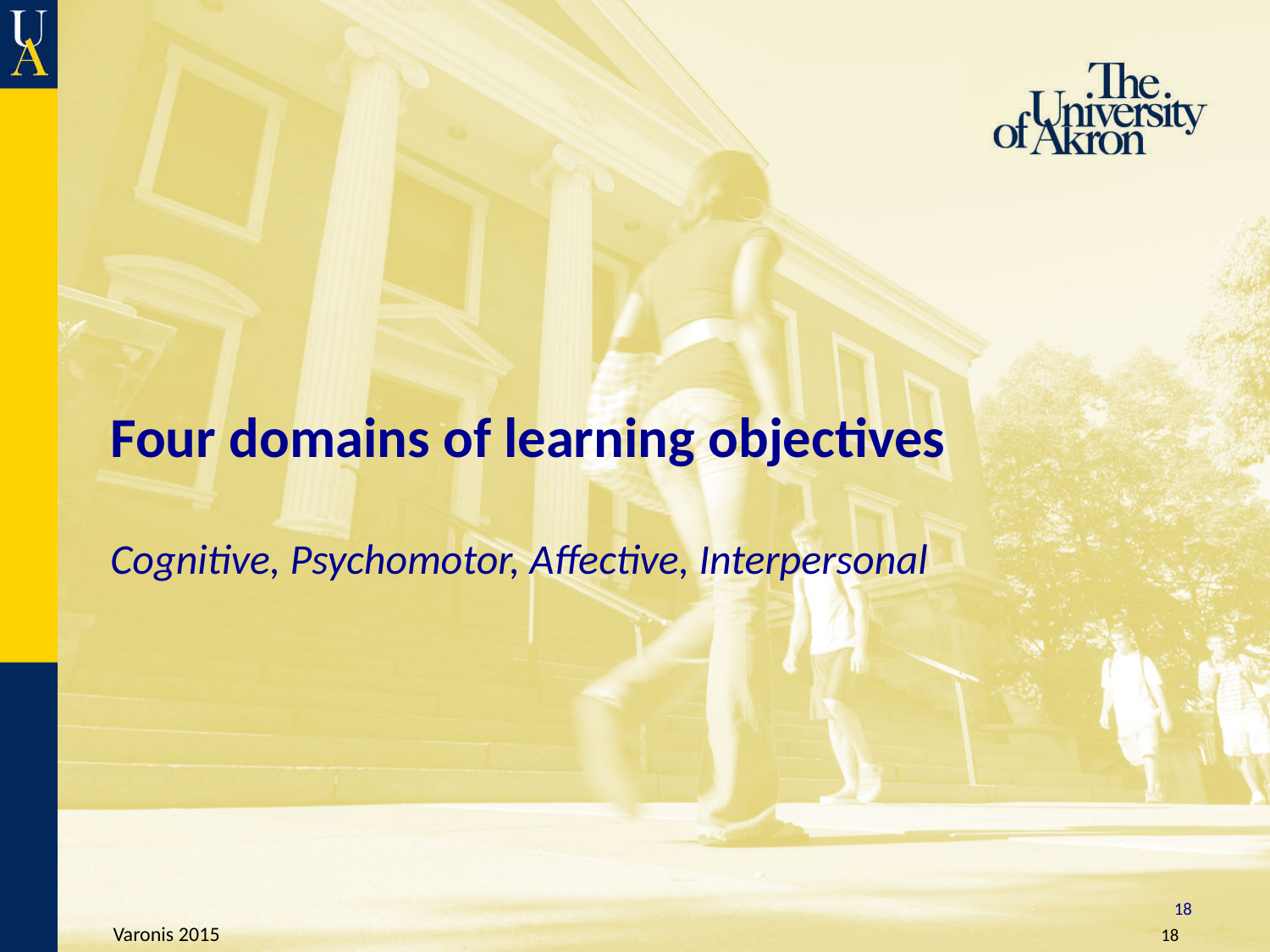

# Four domains of learning objectives
Cognitive, Psychomotor, Affective, Interpersonal

18